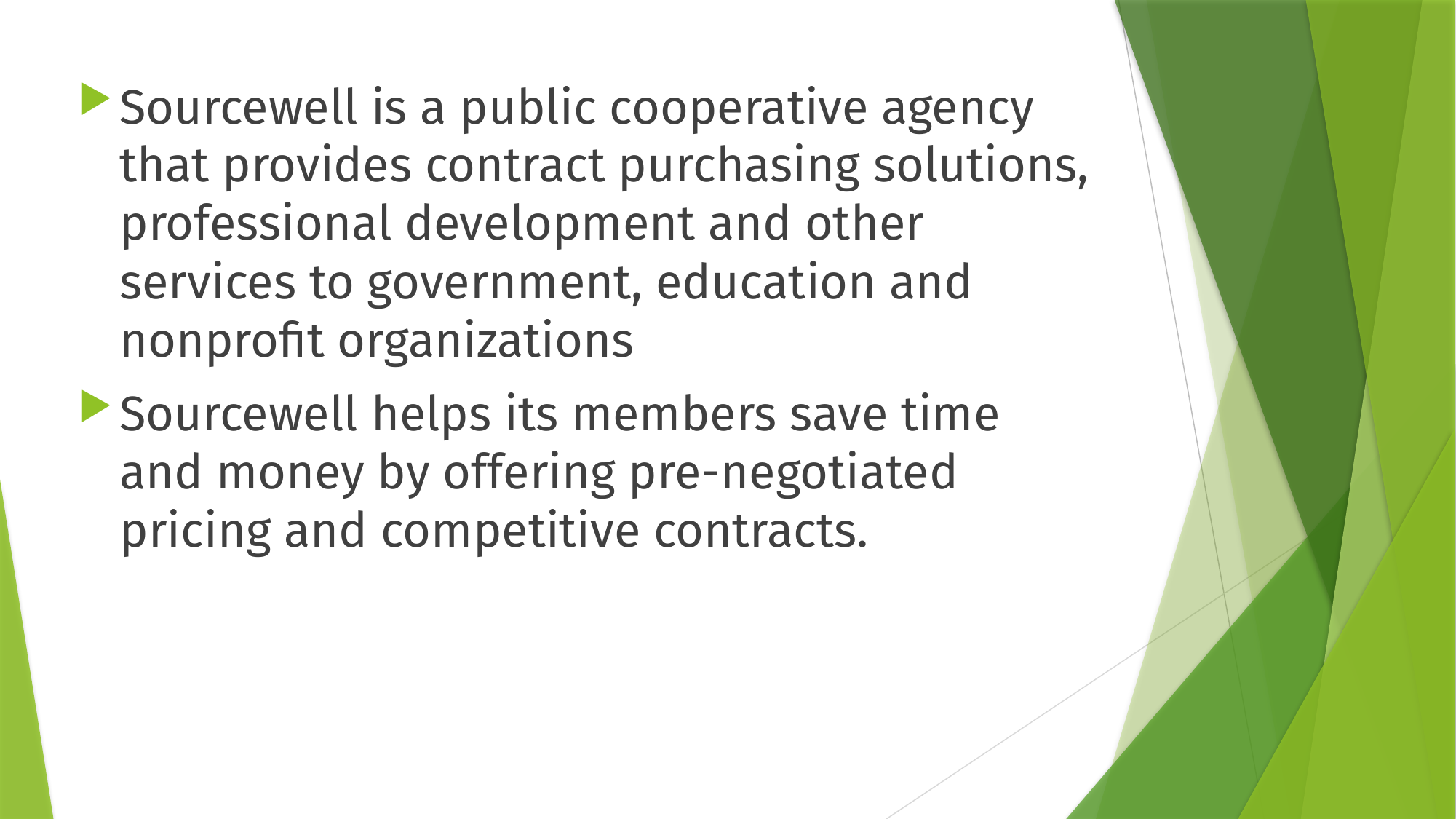

Sourcewell is a public cooperative agency that provides contract purchasing solutions, professional development and other services to government, education and nonprofit organizations
Sourcewell helps its members save time and money by offering pre-negotiated pricing and competitive contracts.